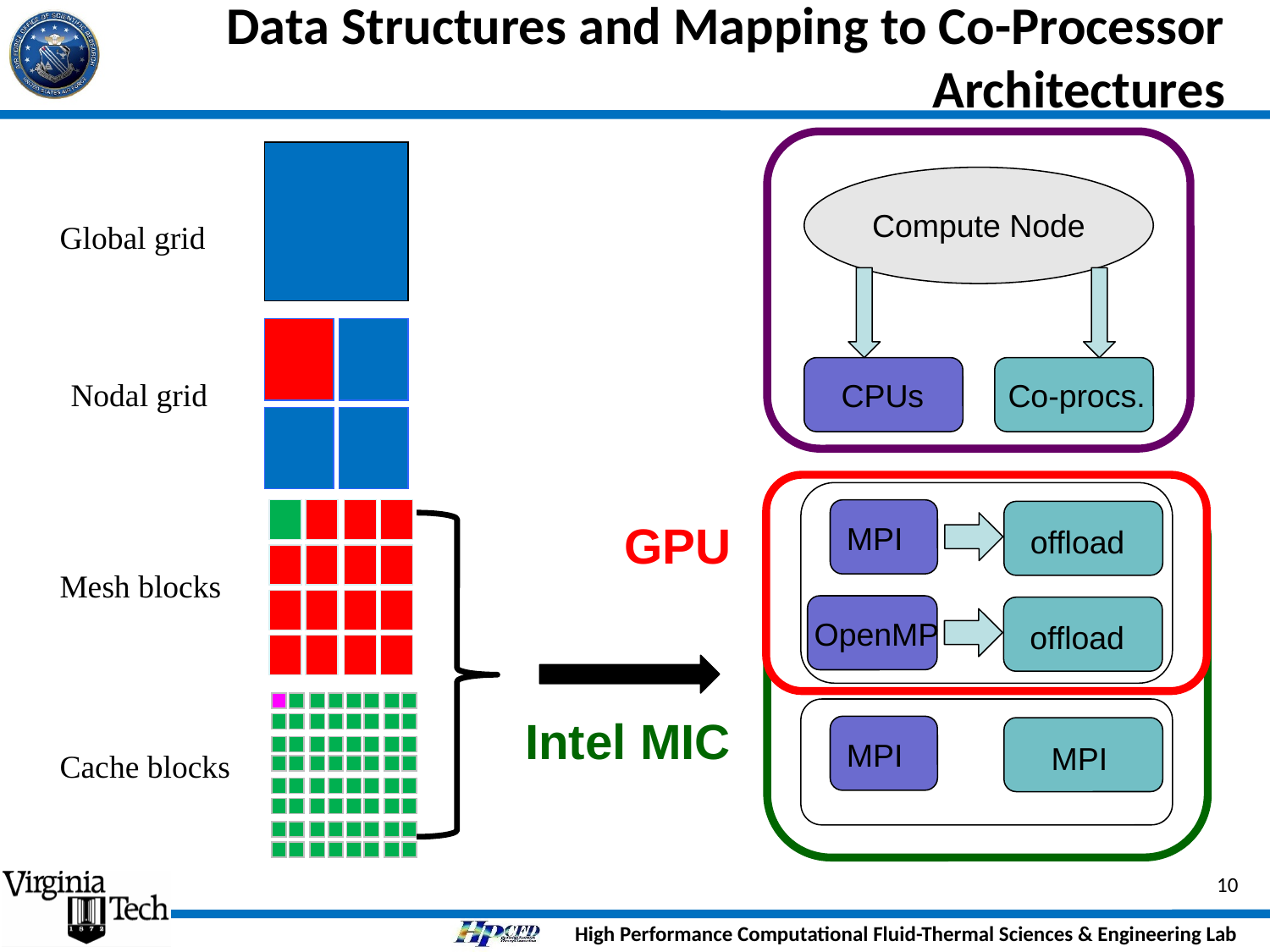

# Data Structures and Mapping to Co-Processor Architectures

Compute Node

CPUs
Co-procs.
Global grid

Nodal grid

MPI

offload

OpenMP

offload

GPU

Mesh blocks

MPI
MPI

Intel MIC
Cache blocks
10